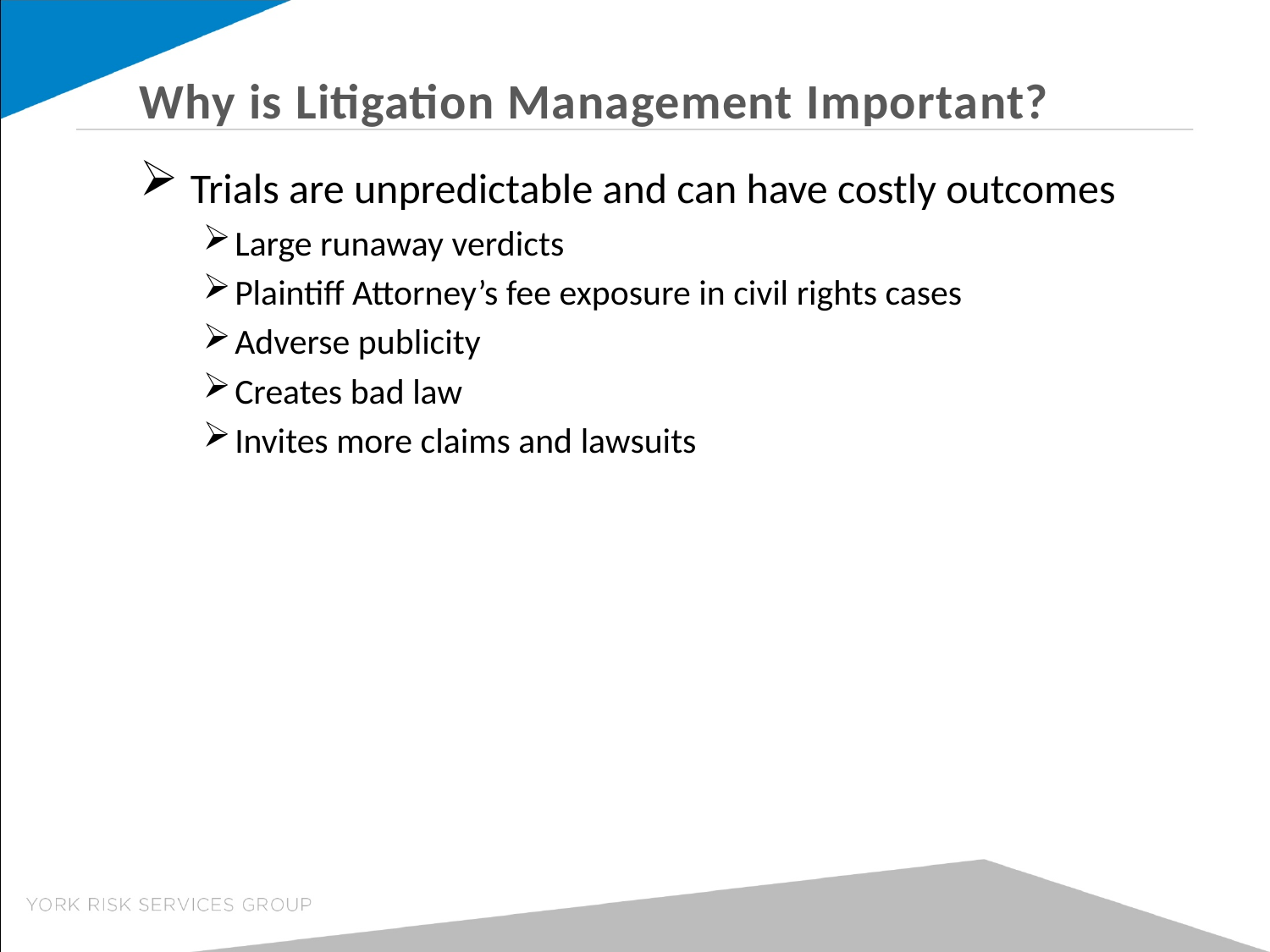

# Why is Litigation Management Important?
 Trials are unpredictable and can have costly outcomes
Large runaway verdicts
Plaintiff Attorney’s fee exposure in civil rights cases
Adverse publicity
Creates bad law
Invites more claims and lawsuits